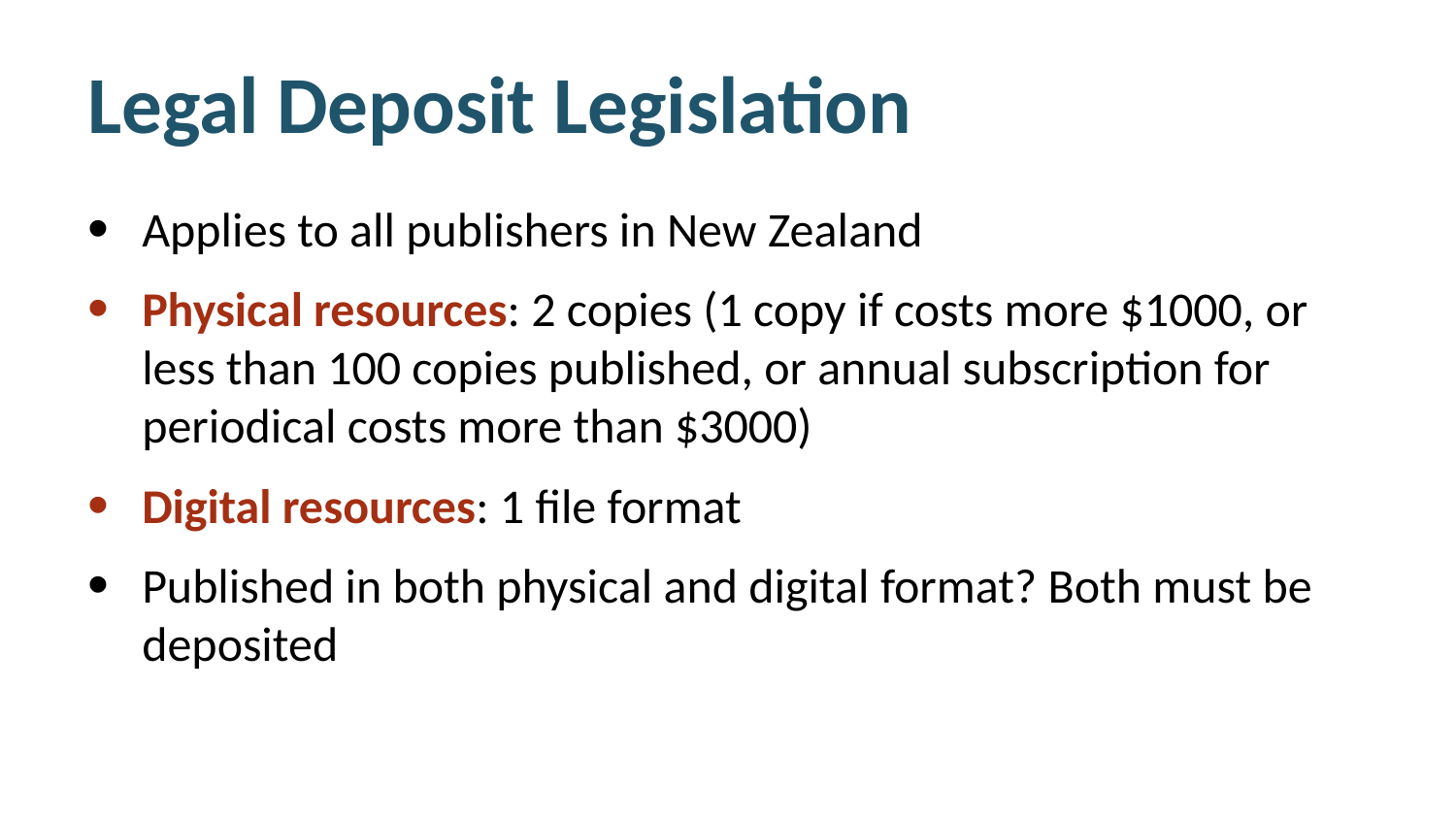

# Legal Deposit Legislation
Applies to all publishers in New Zealand
Physical resources: 2 copies (1 copy if costs more $1000, or less than 100 copies published, or annual subscription for periodical costs more than $3000)
Digital resources: 1 file format
Published in both physical and digital format? Both must be deposited